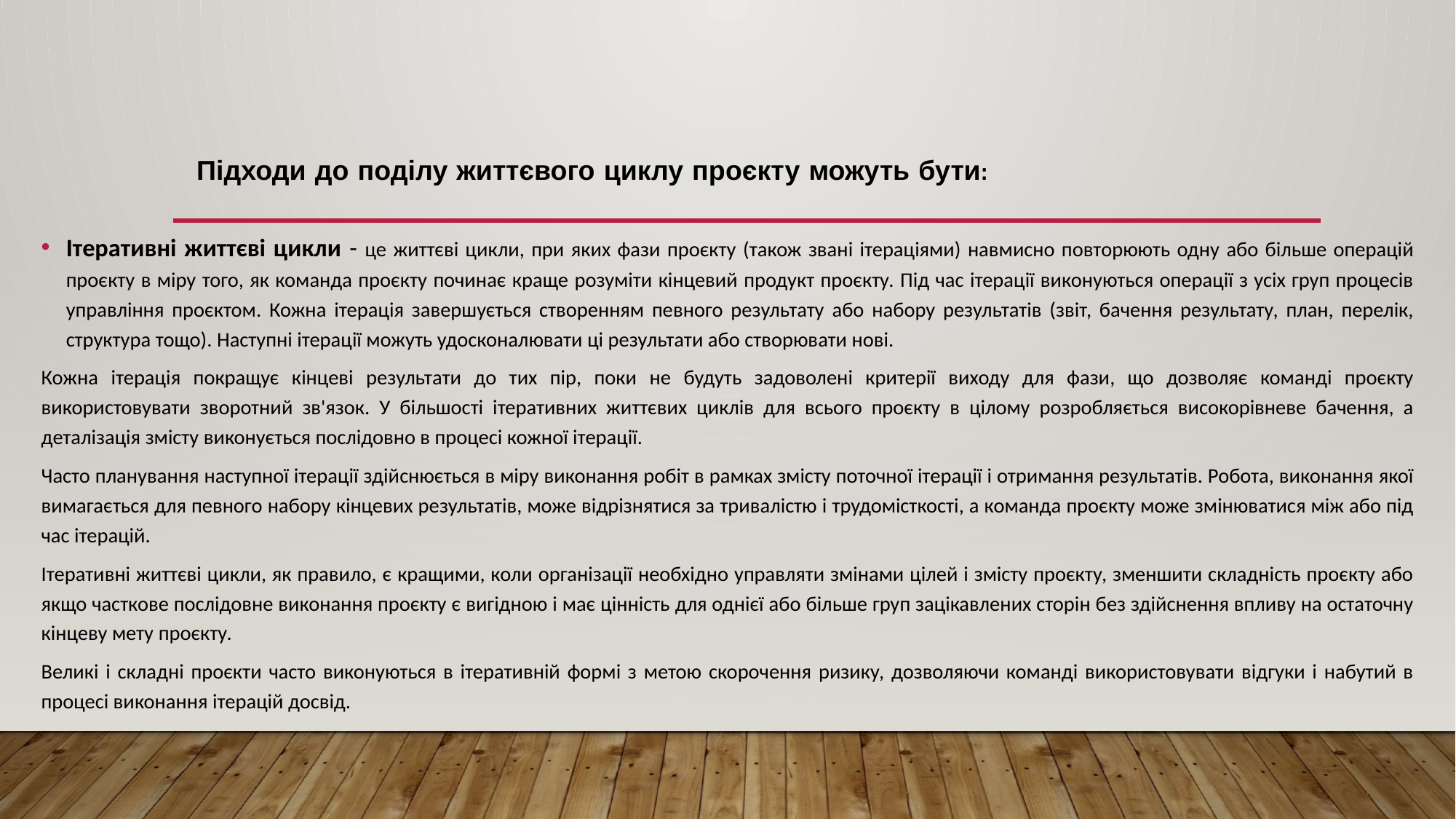

Підходи до поділу життєвого циклу проєкту можуть бути:
Ітеративні життєві цикли - це життєві цикли, при яких фази проєкту (також звані ітераціями) навмисно повторюють одну або більше операцій проєкту в міру того, як команда проєкту починає краще розуміти кінцевий продукт проєкту. Під час ітерації виконуються операції з усіх груп процесів управління проєктом. Кожна ітерація завершується створенням певного результату або набору результатів (звіт, бачення результату, план, перелік, структура тощо). Наступні ітерації можуть удосконалювати ці результати або створювати нові.
Кожна ітерація покращує кінцеві результати до тих пір, поки не будуть задоволені критерії виходу для фази, що дозволяє команді проєкту використовувати зворотний зв'язок. У більшості ітеративних життєвих циклів для всього проєкту в цілому розробляється високорівневе бачення, а деталізація змісту виконується послідовно в процесі кожної ітерації.
Часто планування наступної ітерації здійснюється в міру виконання робіт в рамках змісту поточної ітерації і отримання результатів. Робота, виконання якої вимагається для певного набору кінцевих результатів, може відрізнятися за тривалістю і трудомісткості, а команда проєкту може змінюватися між або під час ітерацій.
Ітеративні життєві цикли, як правило, є кращими, коли організації необхідно управляти змінами цілей і змісту проєкту, зменшити складність проєкту або якщо часткове послідовне виконання проєкту є вигідною і має цінність для однієї або більше груп зацікавлених сторін без здійснення впливу на остаточну кінцеву мету проєкту.
Великі і складні проєкти часто виконуються в ітеративній формі з метою скорочення ризику, дозволяючи команді використовувати відгуки і набутий в процесі виконання ітерацій досвід.